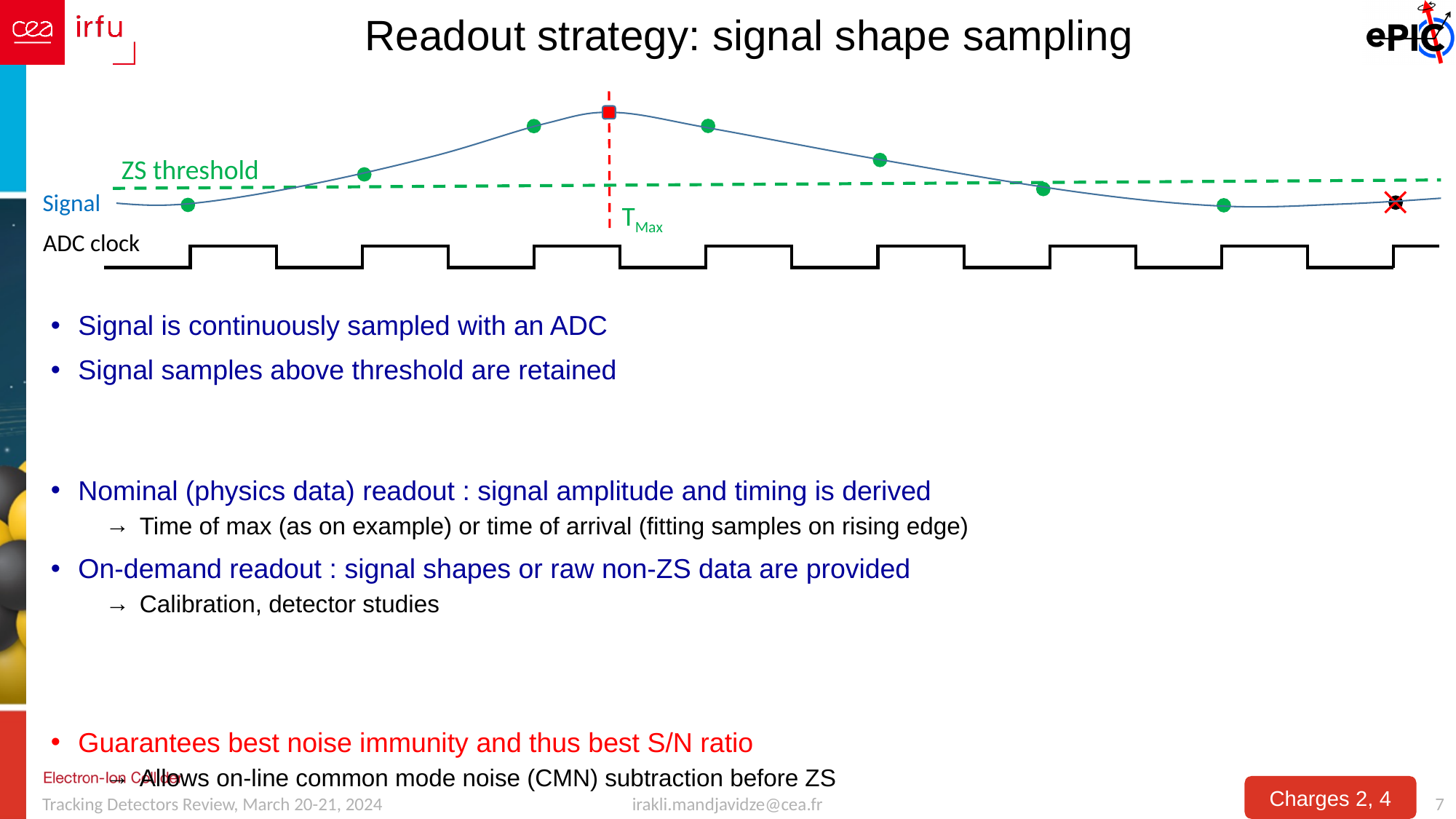

# Readout strategy: signal shape sampling

ZS threshold

Signal

TMax

ADC clock
Signal is continuously sampled with an ADC
Signal samples above threshold are retained

Nominal (physics data) readout : signal amplitude and timing is derived
Time of max (as on example) or time of arrival (fitting samples on rising edge)
On-demand readout : signal shapes or raw non-ZS data are provided
Calibration, detector studies

Guarantees best noise immunity and thus best S/N ratio
Allows on-line common mode noise (CMN) subtraction before ZS
Charges 2, 4
irakli.mandjavidze@cea.fr
7
Tracking Detectors Review, March 20-21, 2024